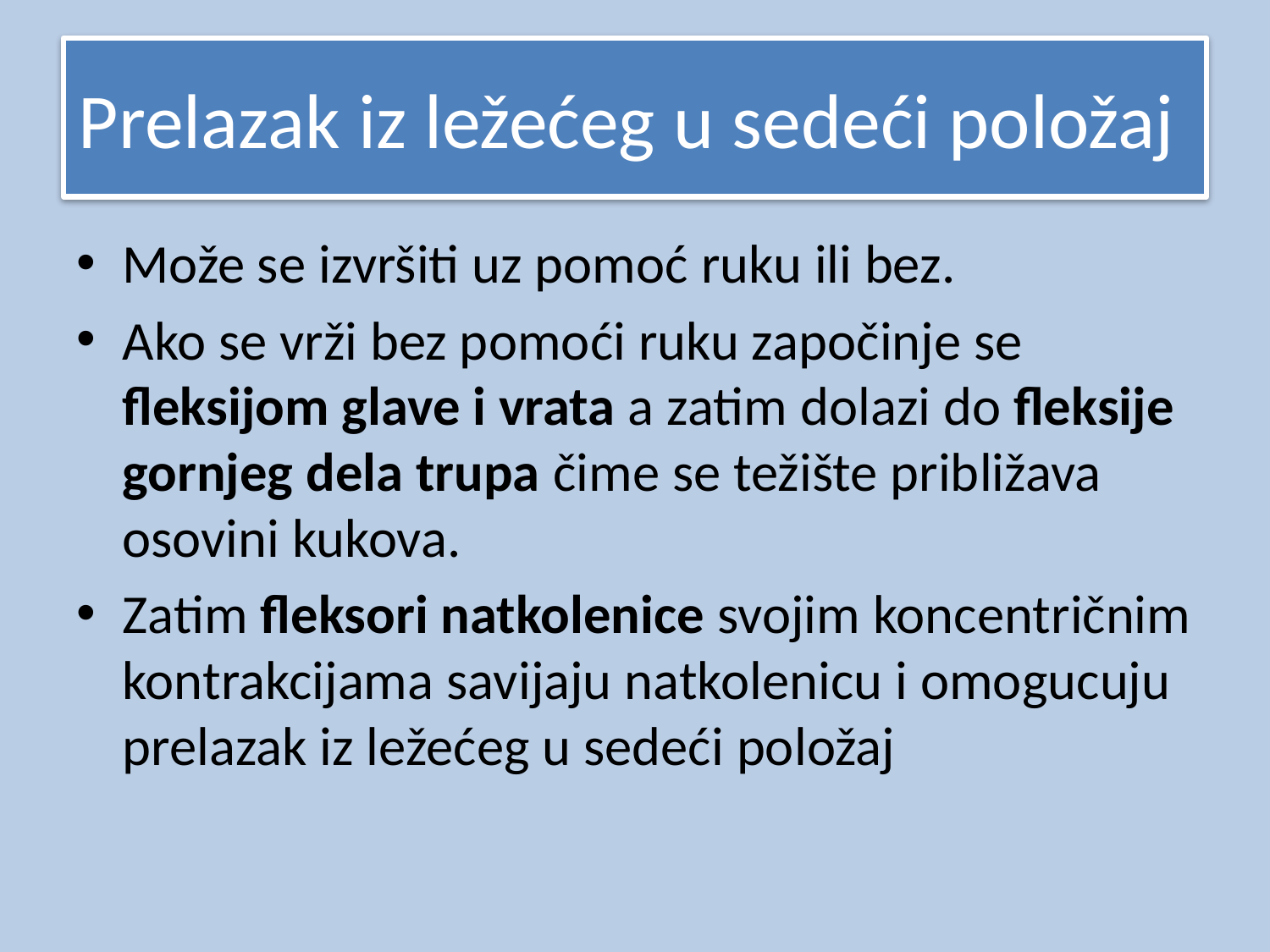

# Prelazak iz ležećeg u sedeći položaj
Može se izvršiti uz pomoć ruku ili bez.
Ako se vrži bez pomoći ruku započinje se fleksijom glave i vrata a zatim dolazi do fleksije gornjeg dela trupa čime se težište približava osovini kukova.
Zatim fleksori natkolenice svojim koncentričnim kontrakcijama savijaju natkolenicu i omogucuju prelazak iz ležećeg u sedeći položaj